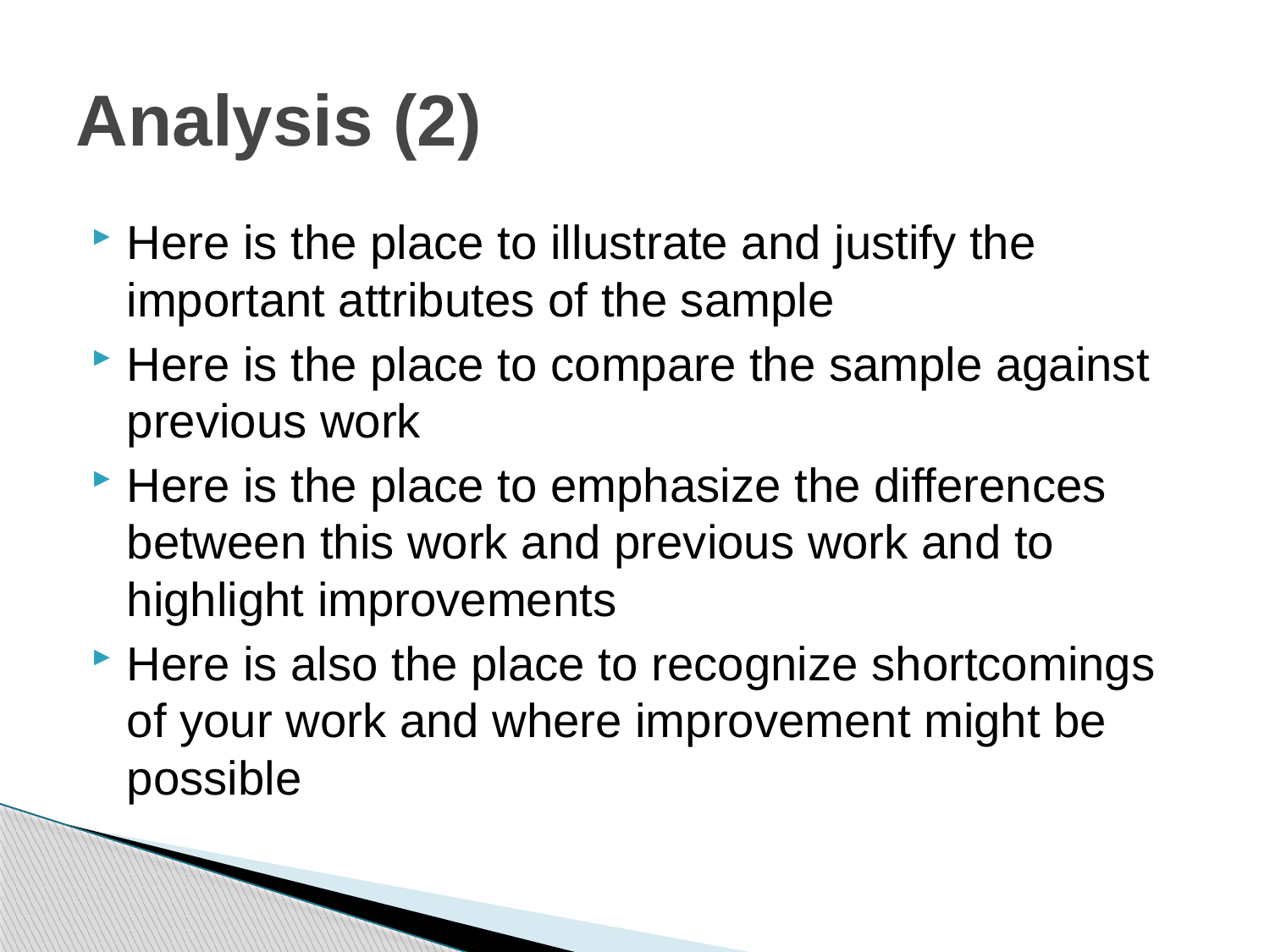

# Analysis (2)
Here is the place to illustrate and justify the important attributes of the sample
Here is the place to compare the sample against previous work
Here is the place to emphasize the differences between this work and previous work and to highlight improvements
Here is also the place to recognize shortcomings of your work and where improvement might be possible